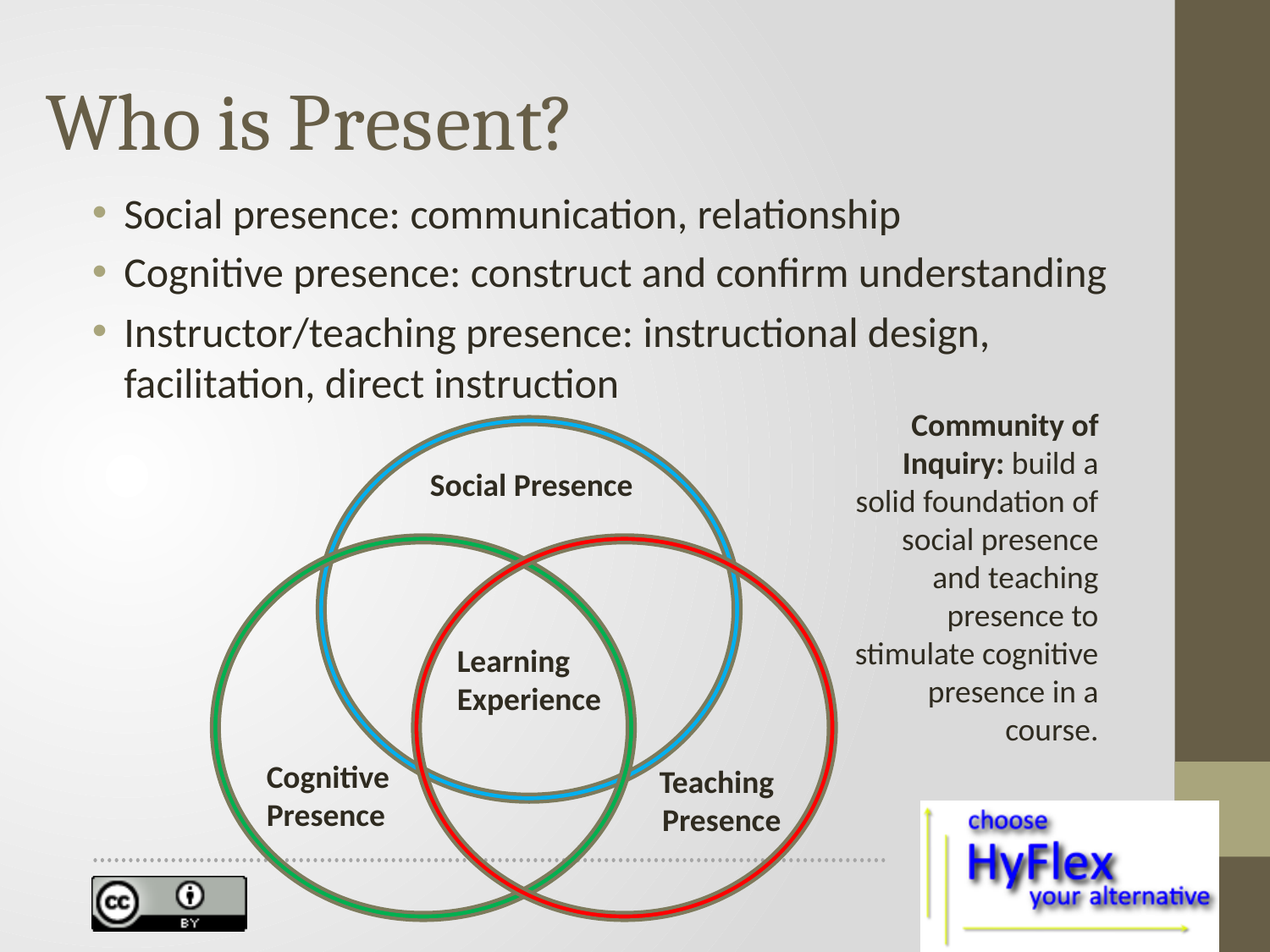

# Who is Present?
Social presence: communication, relationship
Cognitive presence: construct and confirm understanding
Instructor/teaching presence: instructional design, facilitation, direct instruction

Community of Inquiry: build a solid foundation of social presence and teaching presence to stimulate cognitive presence in a course.

Social Presence

Learning Experience
Cognitive
Presence
Teaching
Presence